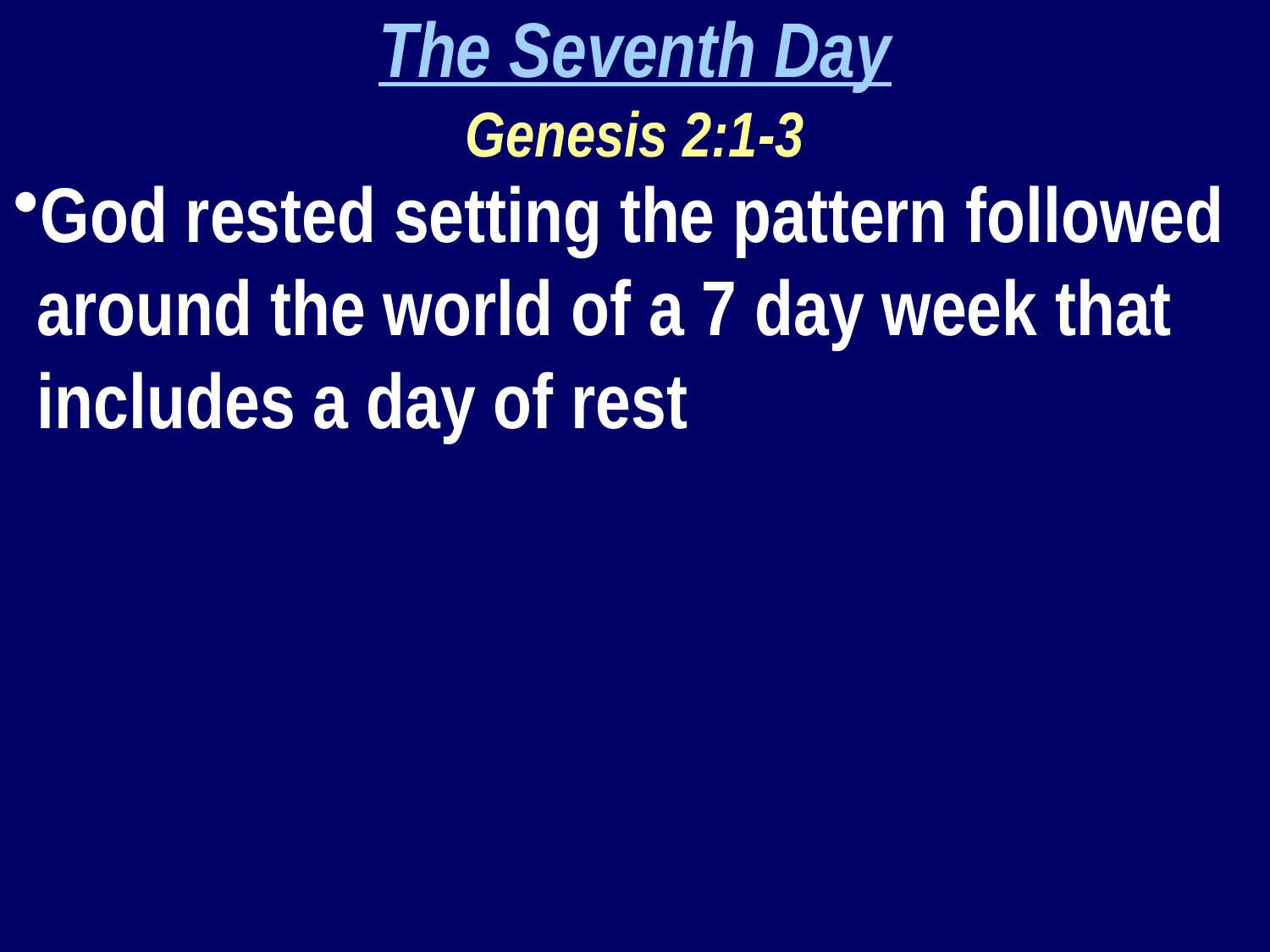

The Seventh Day
Genesis 2:1-3
God rested setting the pattern followed around the world of a 7 day week that includes a day of rest